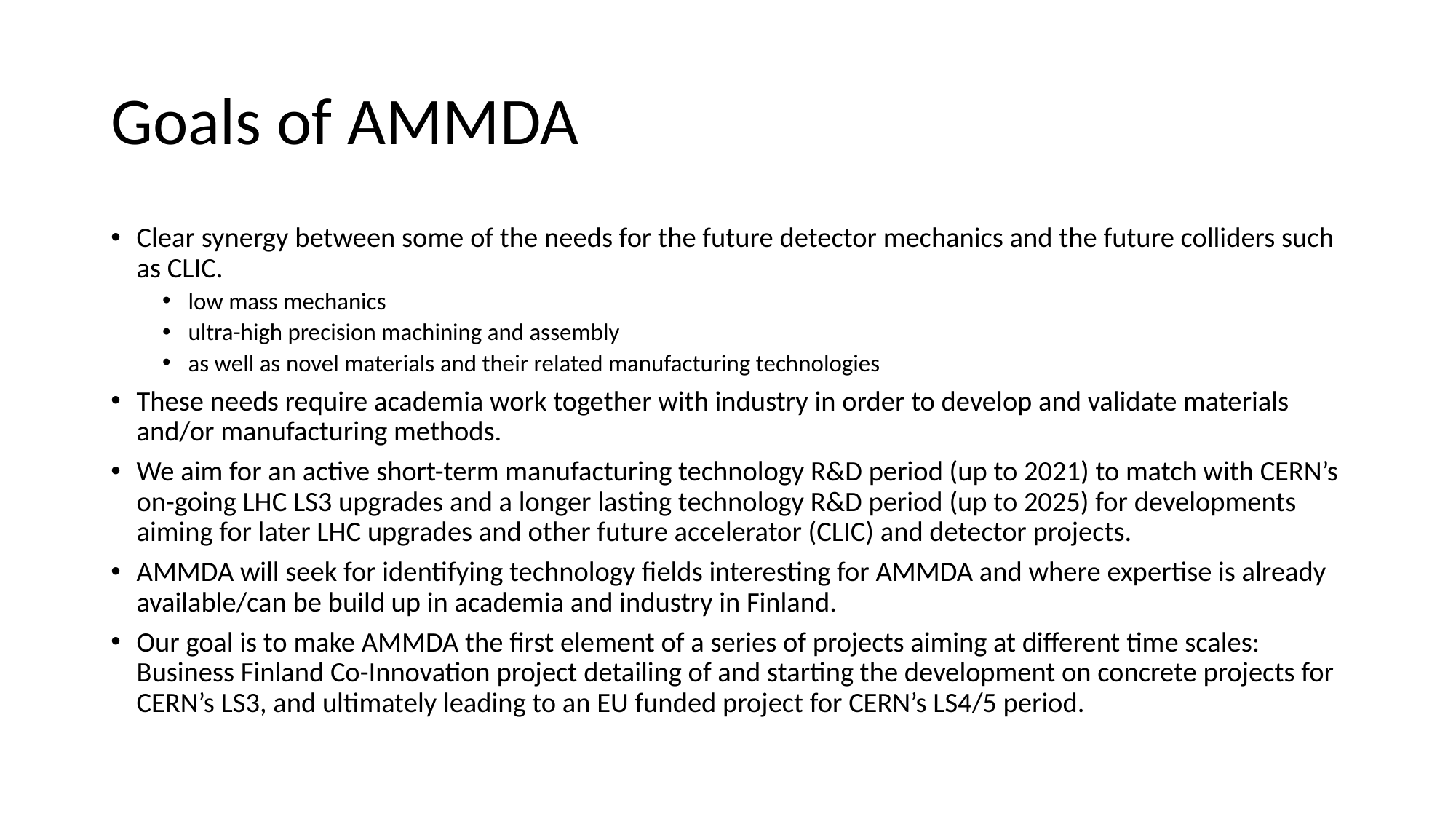

# Goals of AMMDA
Clear synergy between some of the needs for the future detector mechanics and the future colliders such as CLIC.
low mass mechanics
ultra-high precision machining and assembly
as well as novel materials and their related manufacturing technologies
These needs require academia work together with industry in order to develop and validate materials and/or manufacturing methods.
We aim for an active short-term manufacturing technology R&D period (up to 2021) to match with CERN’s on-going LHC LS3 upgrades and a longer lasting technology R&D period (up to 2025) for developments aiming for later LHC upgrades and other future accelerator (CLIC) and detector projects.
AMMDA will seek for identifying technology fields interesting for AMMDA and where expertise is already available/can be build up in academia and industry in Finland.
Our goal is to make AMMDA the first element of a series of projects aiming at different time scales: Business Finland Co-Innovation project detailing of and starting the development on concrete projects for CERN’s LS3, and ultimately leading to an EU funded project for CERN’s LS4/5 period.